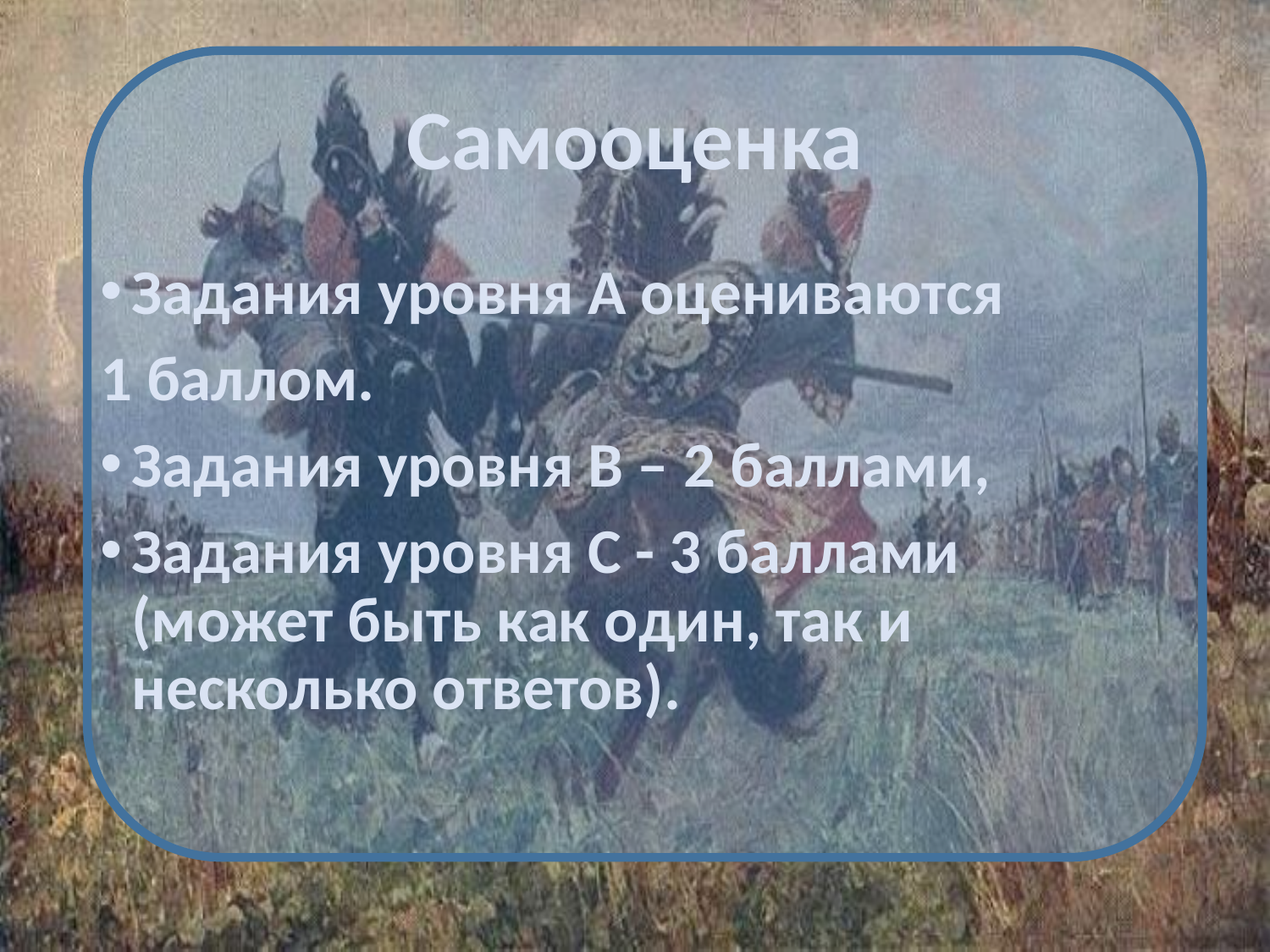

# Самооценка
Задания уровня А оцениваются
1 баллом.
Задания уровня В – 2 баллами,
Задания уровня С - 3 баллами (может быть как один, так и несколько ответов).